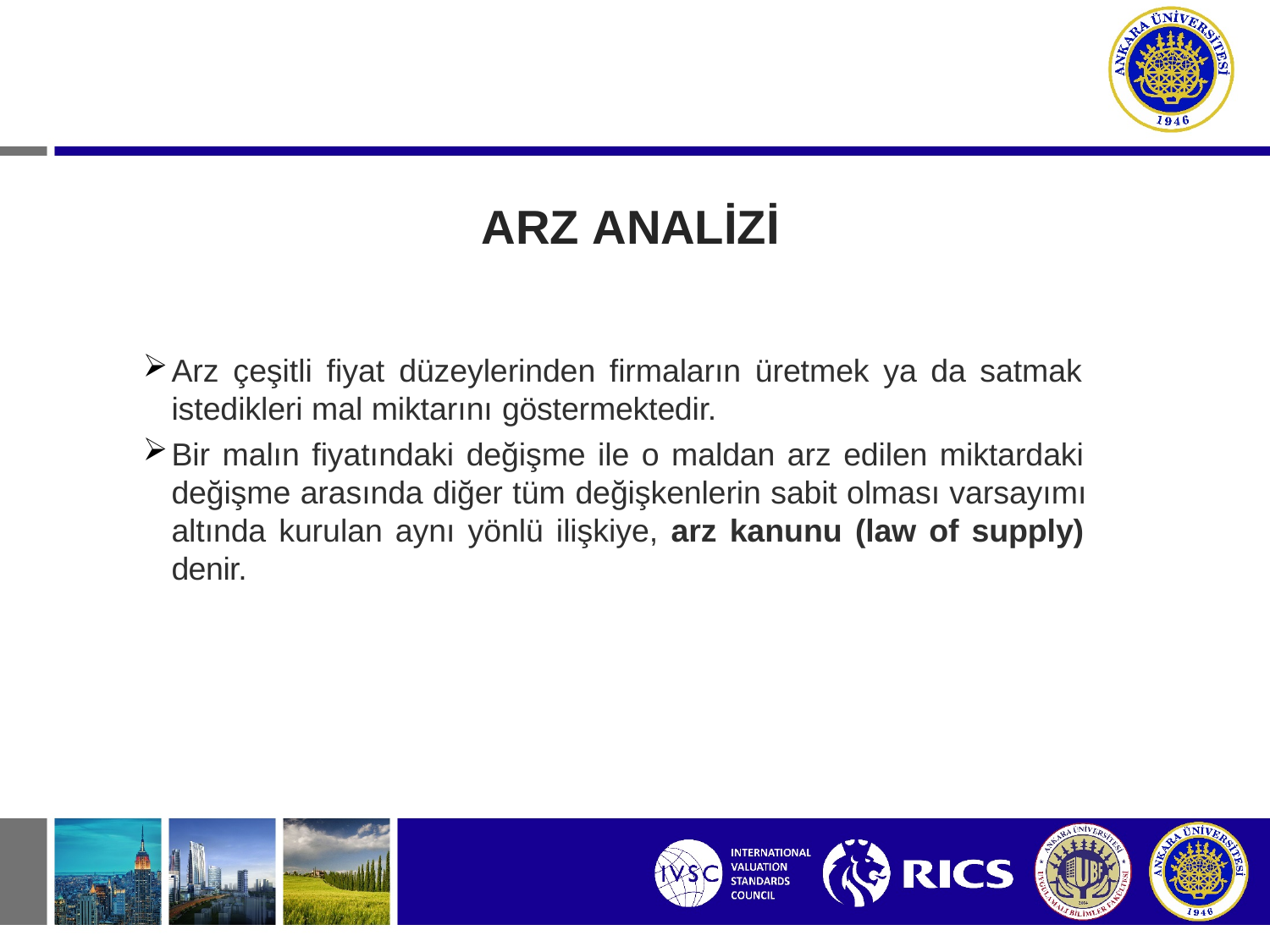

# ARZ ANALİZİ
Arz çeşitli fiyat düzeylerinden firmaların üretmek ya da satmak  istedikleri mal miktarını göstermektedir.
Bir malın fiyatındaki değişme ile o maldan arz edilen miktardaki  değişme arasında diğer tüm değişkenlerin sabit olması varsayımı  altında kurulan aynı yönlü ilişkiye, arz kanunu (law of supply)  denir.